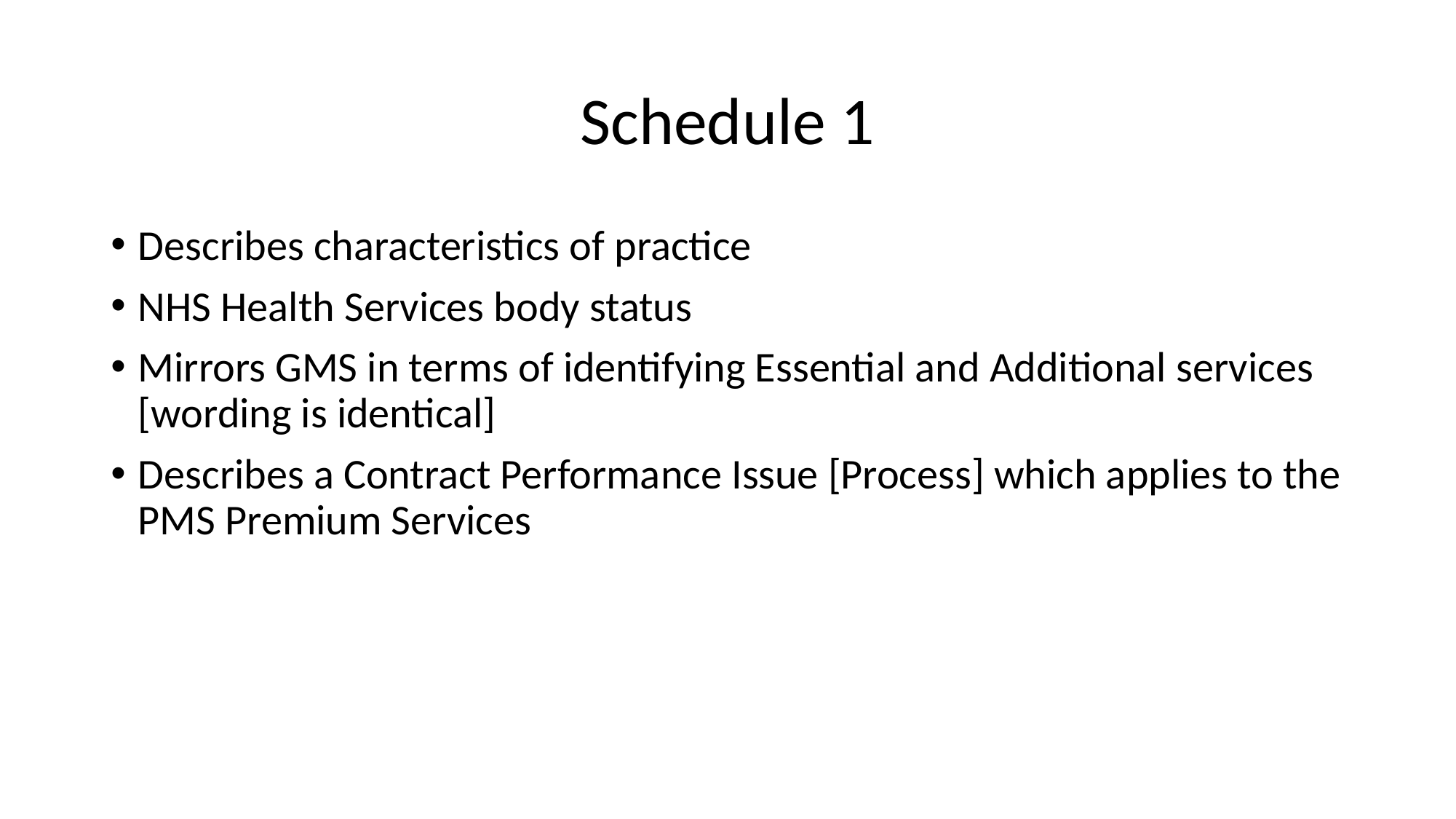

# Schedule 1
Describes characteristics of practice
NHS Health Services body status
Mirrors GMS in terms of identifying Essential and Additional services [wording is identical]
Describes a Contract Performance Issue [Process] which applies to the PMS Premium Services